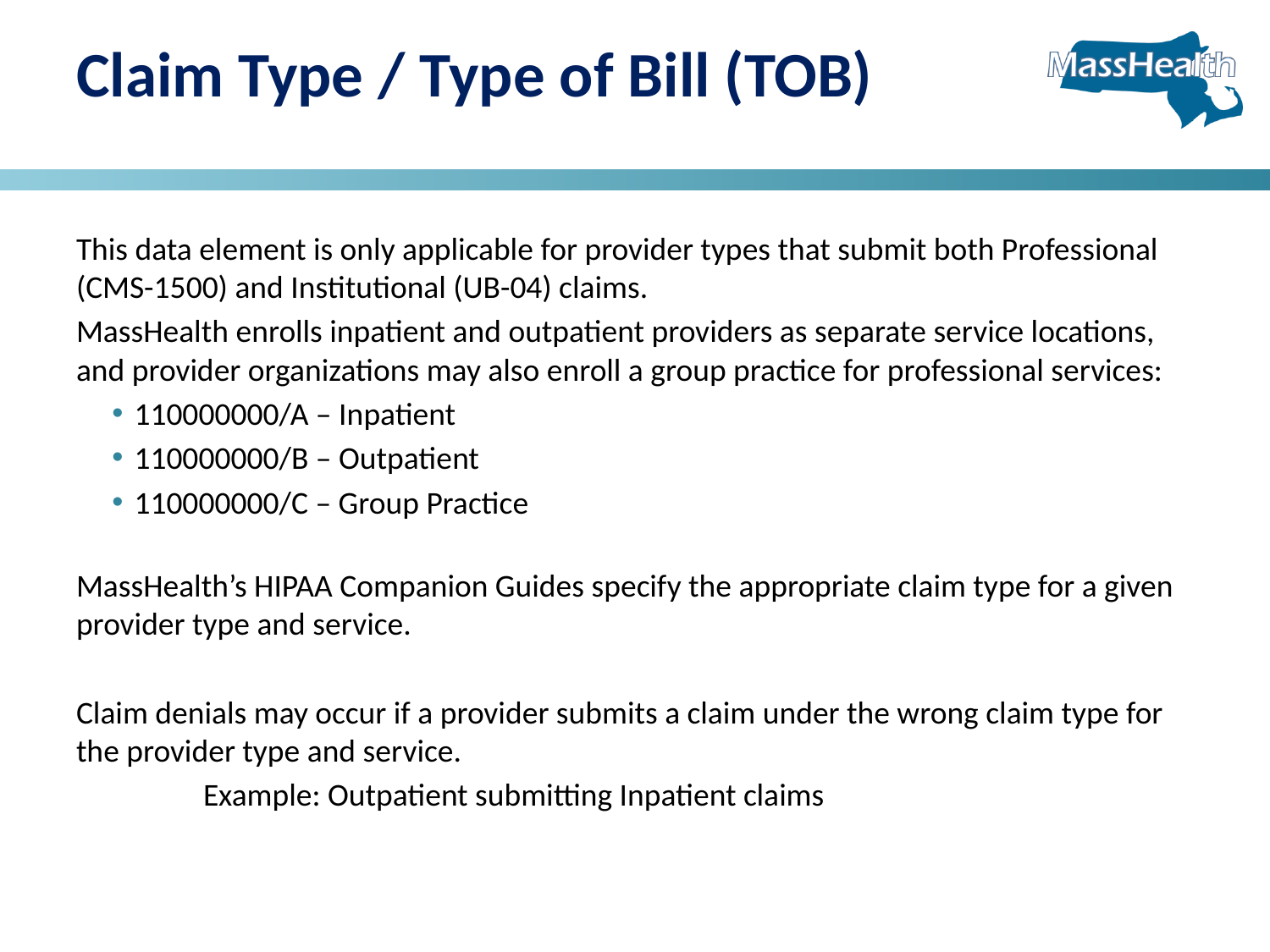

# Claim Type / Type of Bill (TOB)
This data element is only applicable for provider types that submit both Professional (CMS-1500) and Institutional (UB-04) claims.
MassHealth enrolls inpatient and outpatient providers as separate service locations, and provider organizations may also enroll a group practice for professional services:
110000000/A – Inpatient
110000000/B – Outpatient
110000000/C – Group Practice
MassHealth’s HIPAA Companion Guides specify the appropriate claim type for a given provider type and service.

Claim denials may occur if a provider submits a claim under the wrong claim type for the provider type and service.
	Example: Outpatient submitting Inpatient claims